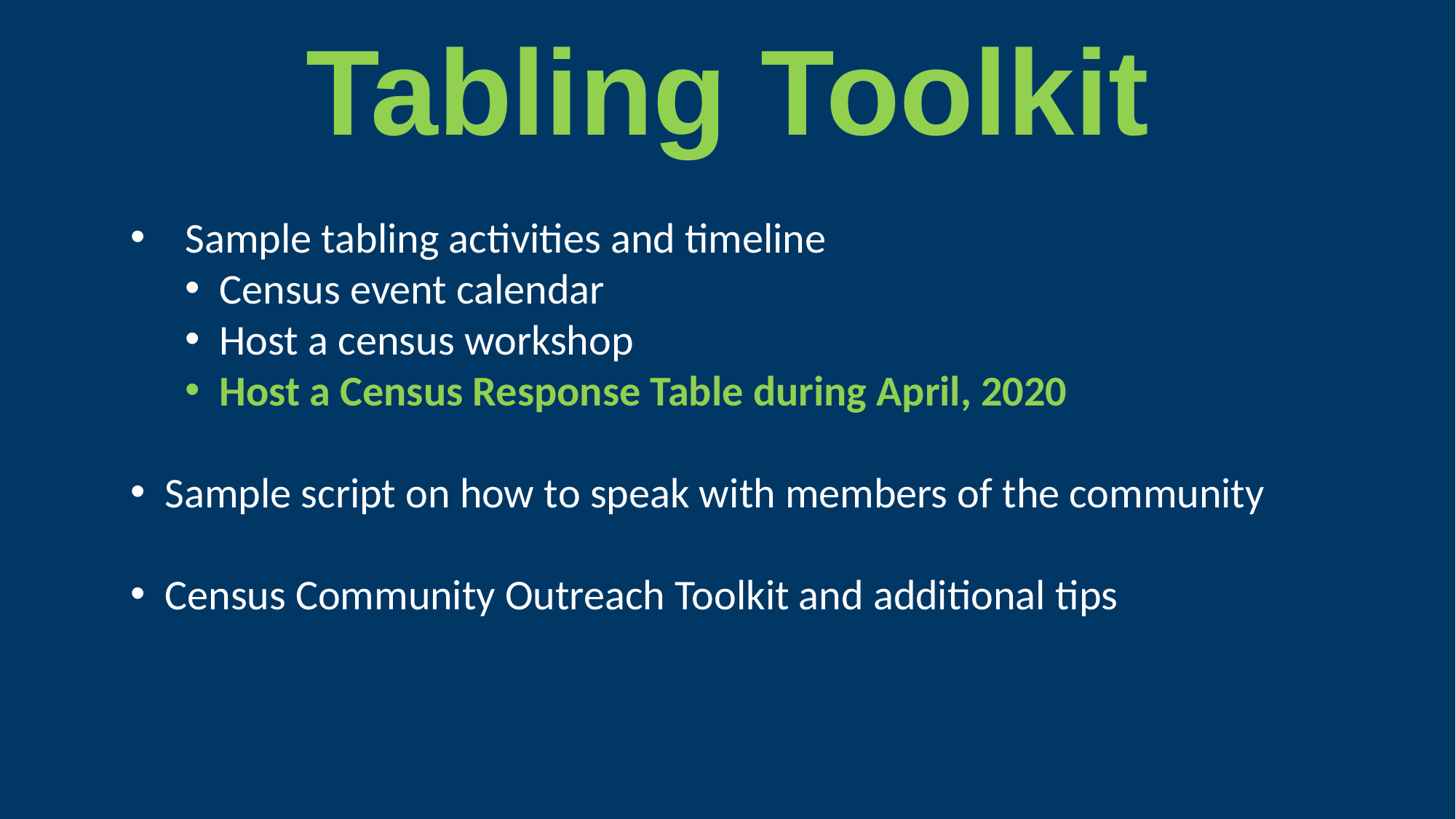

# Tabling Toolkit
Sample tabling activities and timeline
Census event calendar
Host a census workshop
Host a Census Response Table during April, 2020

Sample script on how to speak with members of the community

Census Community Outreach Toolkit and additional tips